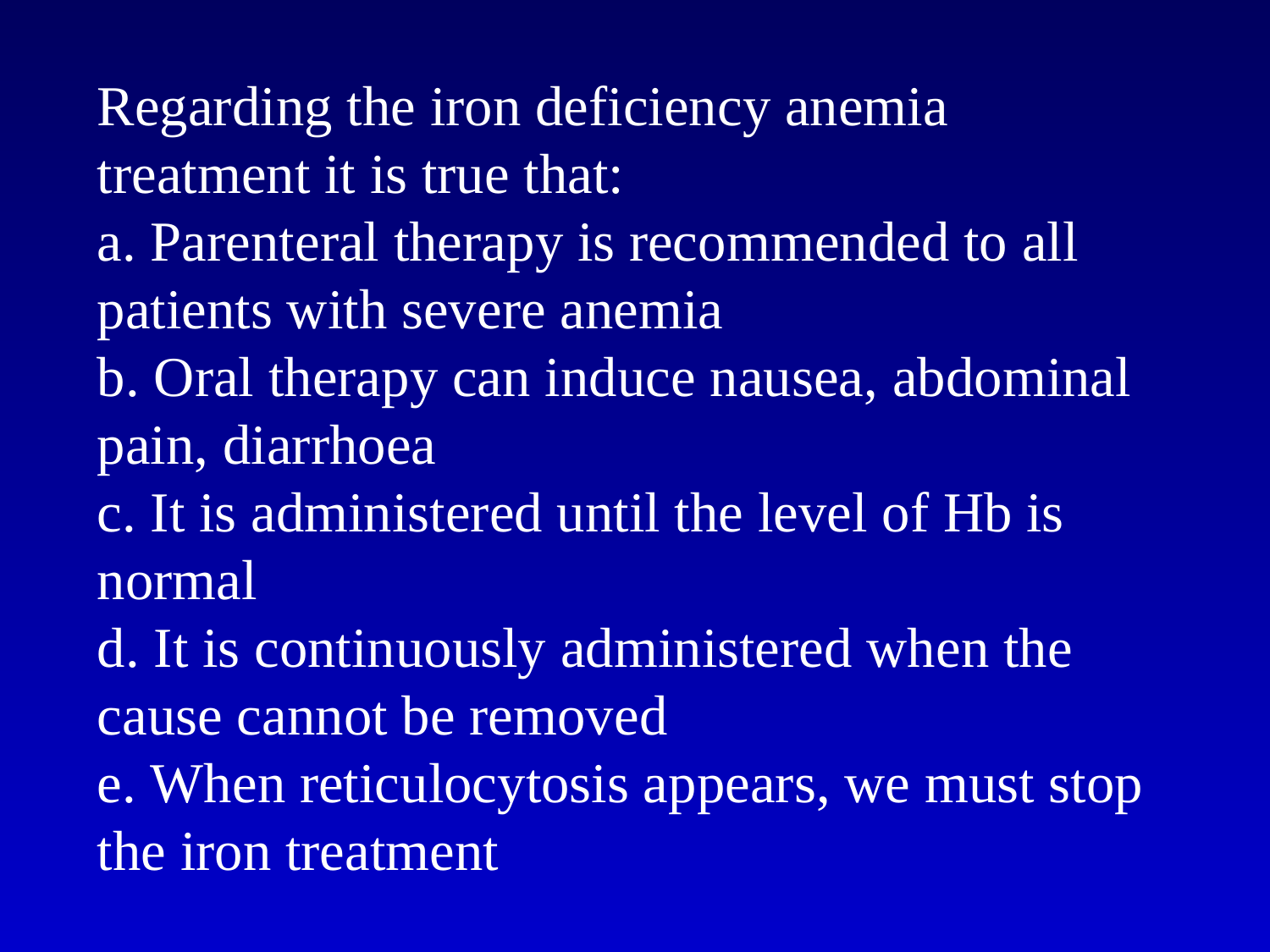

Regarding the iron deficiency anemia treatment it is true that:
a. Parenteral therapy is recommended to all patients with severe anemia
b. Oral therapy can induce nausea, abdominal pain, diarrhoea
c. It is administered until the level of Hb is normal
d. It is continuously administered when the cause cannot be removed
e. When reticulocytosis appears, we must stop the iron treatment